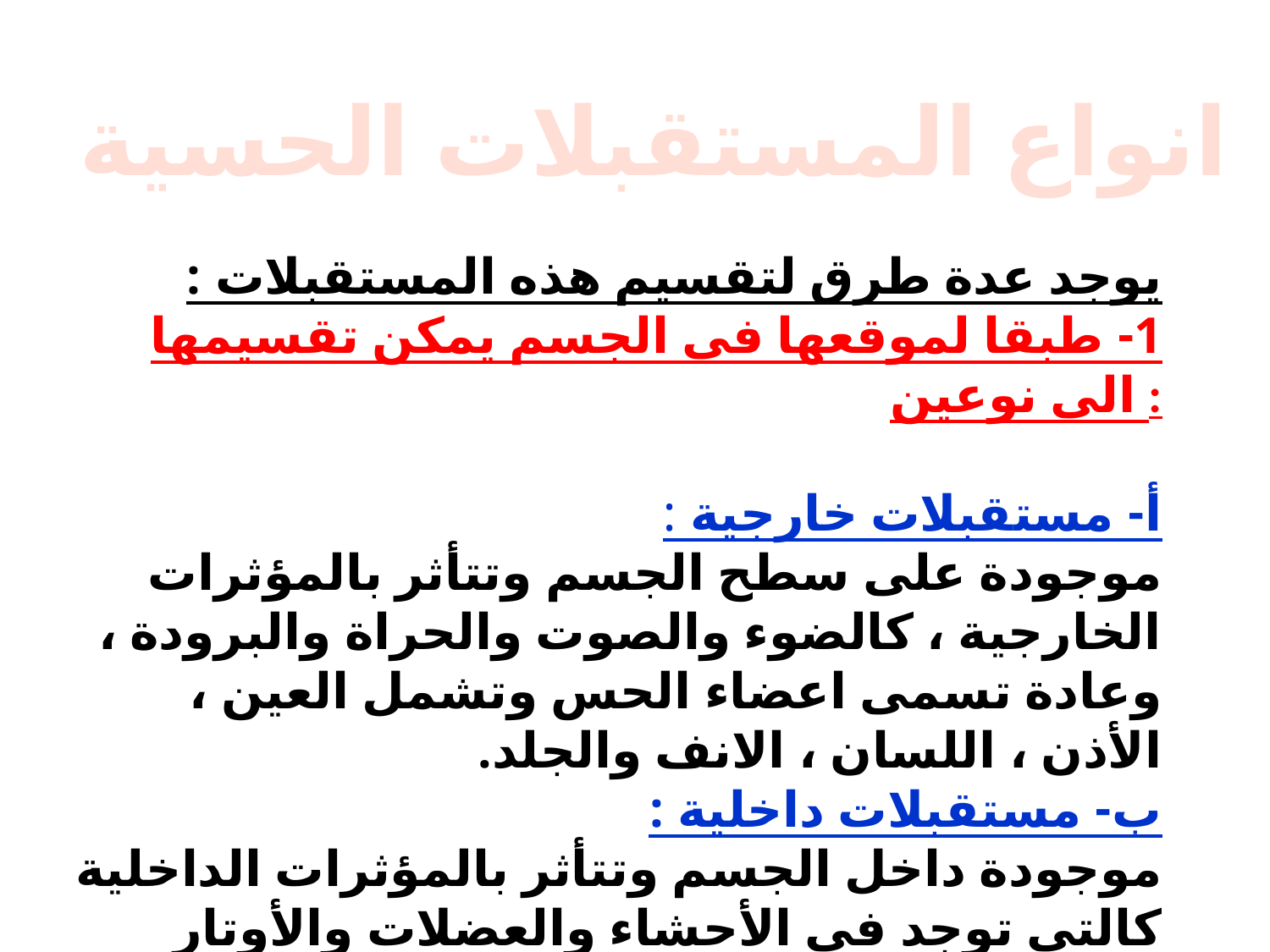

انواع المستقبلات الحسية
يوجد عدة طرق لتقسيم هذه المستقبلات :
1- طبقا لموقعها فى الجسم يمكن تقسيمها الى نوعين :
أ- مستقبلات خارجية :
موجودة على سطح الجسم وتتأثر بالمؤثرات الخارجية ، كالضوء والصوت والحراة والبرودة ، وعادة تسمى اعضاء الحس وتشمل العين ، الأذن ، اللسان ، الانف والجلد.
ب- مستقبلات داخلية :
موجودة داخل الجسم وتتأثر بالمؤثرات الداخلية كالتى توجد فى الأحشاء والعضلات والأوتار والمفاصل والأربطة وتعرف بالمستقبلات الذاتية.